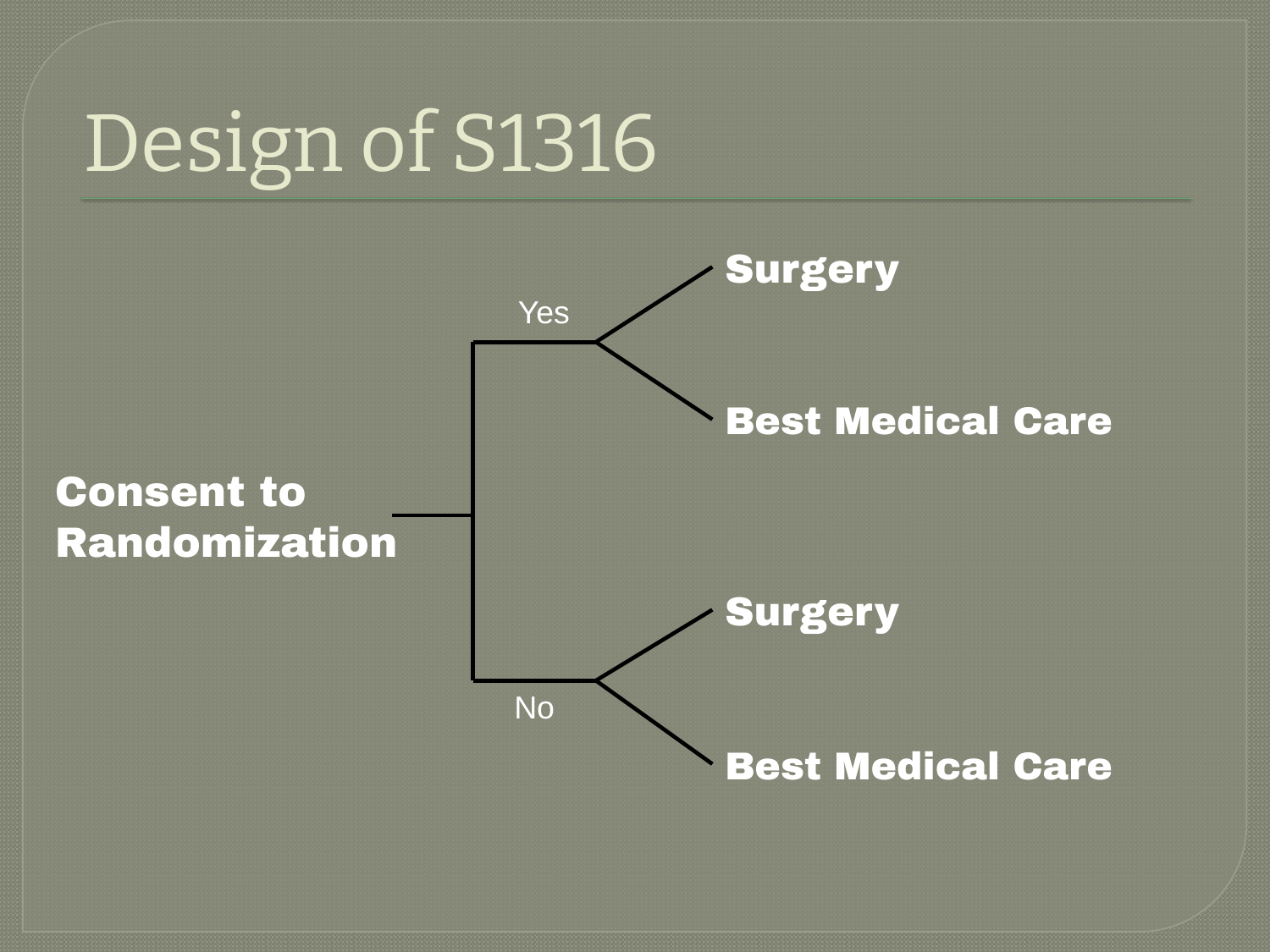

# Design of S1316
Surgery
Yes
Best Medical Care
Consent to Randomization
Surgery
No
Best Medical Care